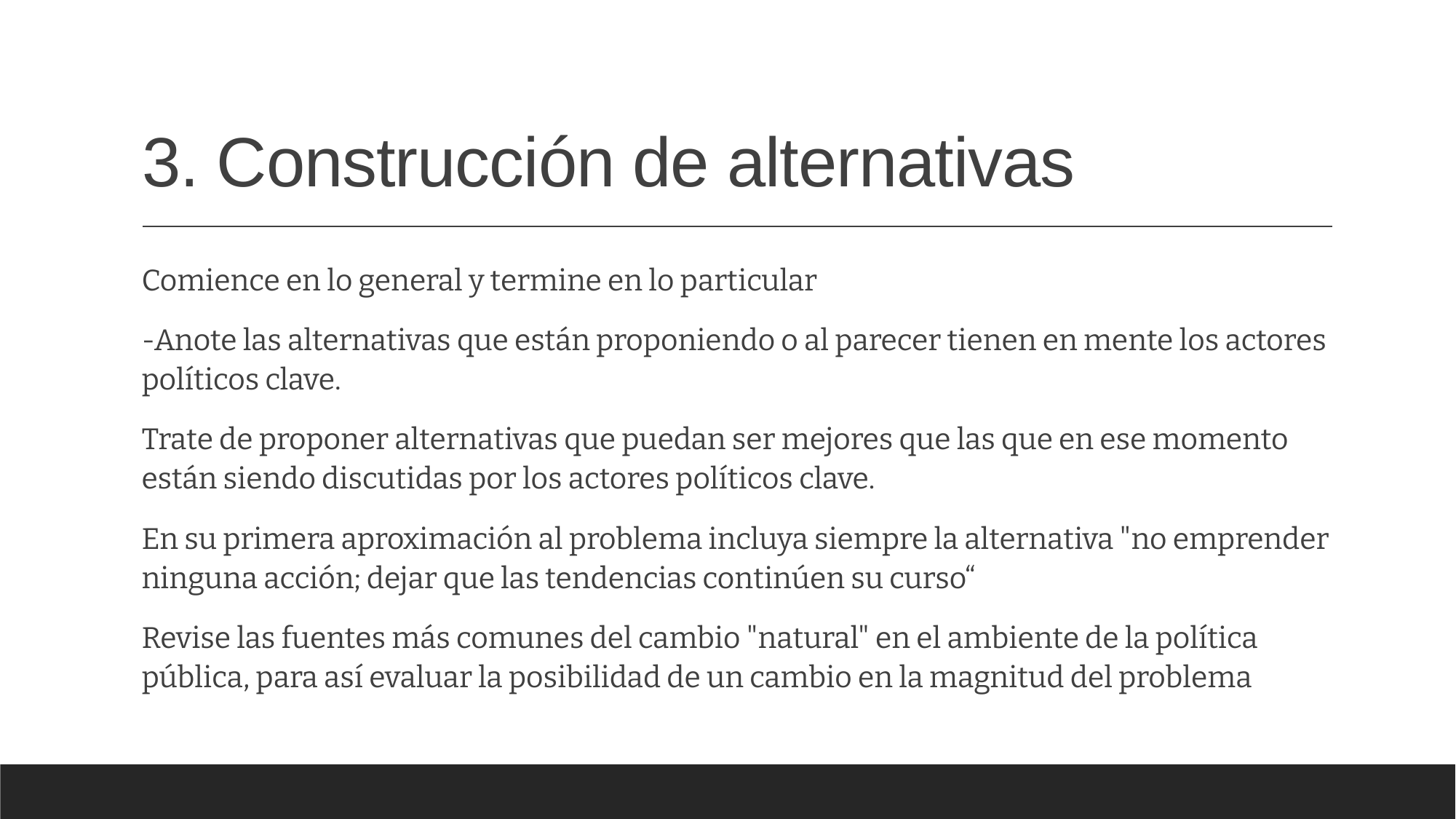

# 3. Construcción de alternativas
Comience en lo general y termine en lo particular
-Anote las alternativas que están proponiendo o al parecer tienen en mente los actores políticos clave.
Trate de proponer alternativas que puedan ser mejores que las que en ese momento están siendo discutidas por los actores políticos clave.
En su primera aproximación al problema incluya siempre la alternativa "no emprender ninguna acción; dejar que las tendencias continúen su curso“
Revise las fuentes más comunes del cambio "natural" en el ambiente de la política pública, para así evaluar la posibilidad de un cambio en la magnitud del problema